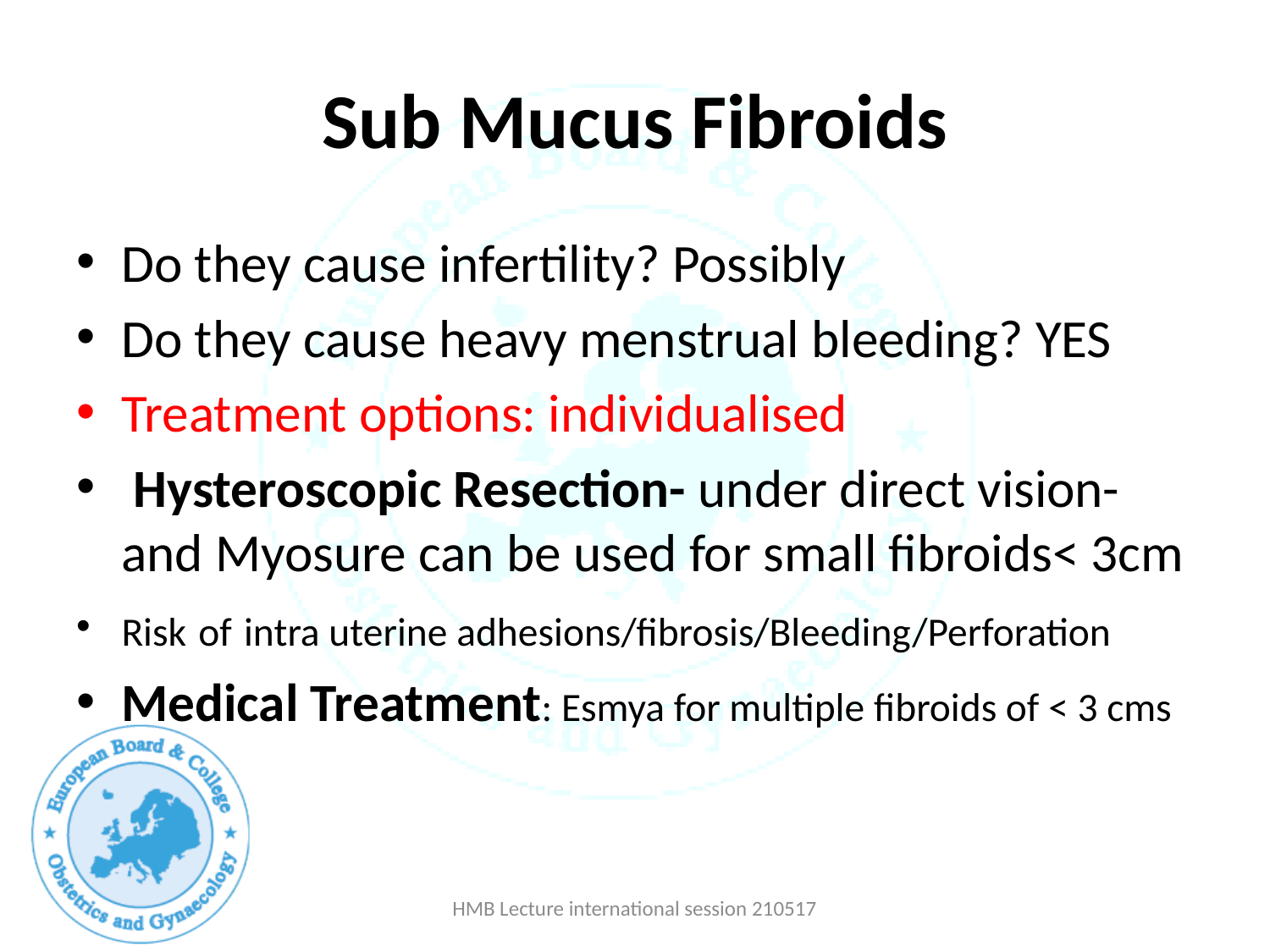

# Sub Mucus Fibroids
Do they cause infertility? Possibly
Do they cause heavy menstrual bleeding? YES
Treatment options: individualised
 Hysteroscopic Resection- under direct vision- and Myosure can be used for small fibroids< 3cm
Risk of intra uterine adhesions/fibrosis/Bleeding/Perforation
Medical Treatment: Esmya for multiple fibroids of < 3 cms
HMB Lecture international session 210517